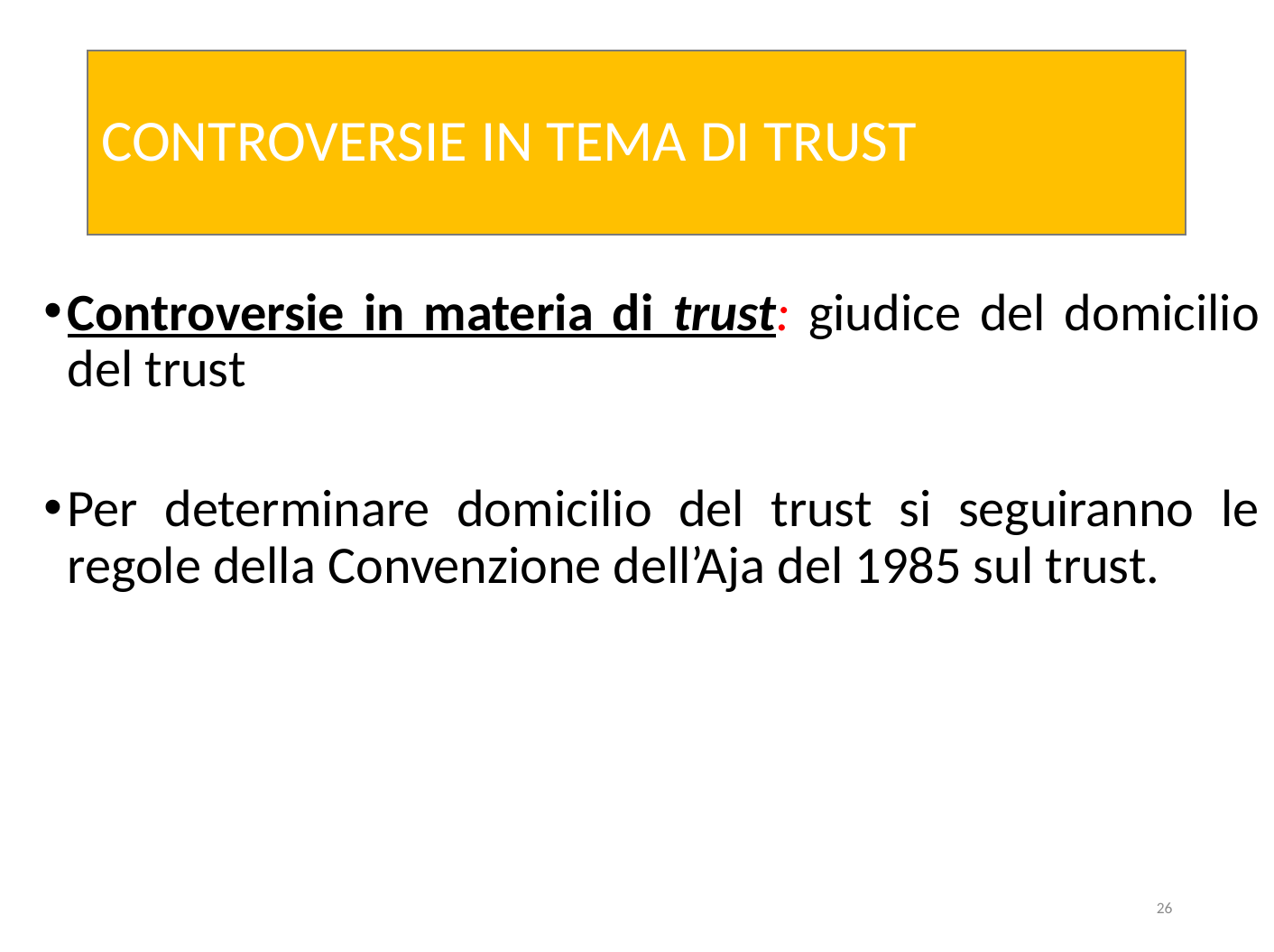

# CONTROVERSIE IN TEMA DI TRUST
Controversie in materia di trust: giudice del domicilio del trust

Per determinare domicilio del trust si seguiranno le regole della Convenzione dell’Aja del 1985 sul trust.
26